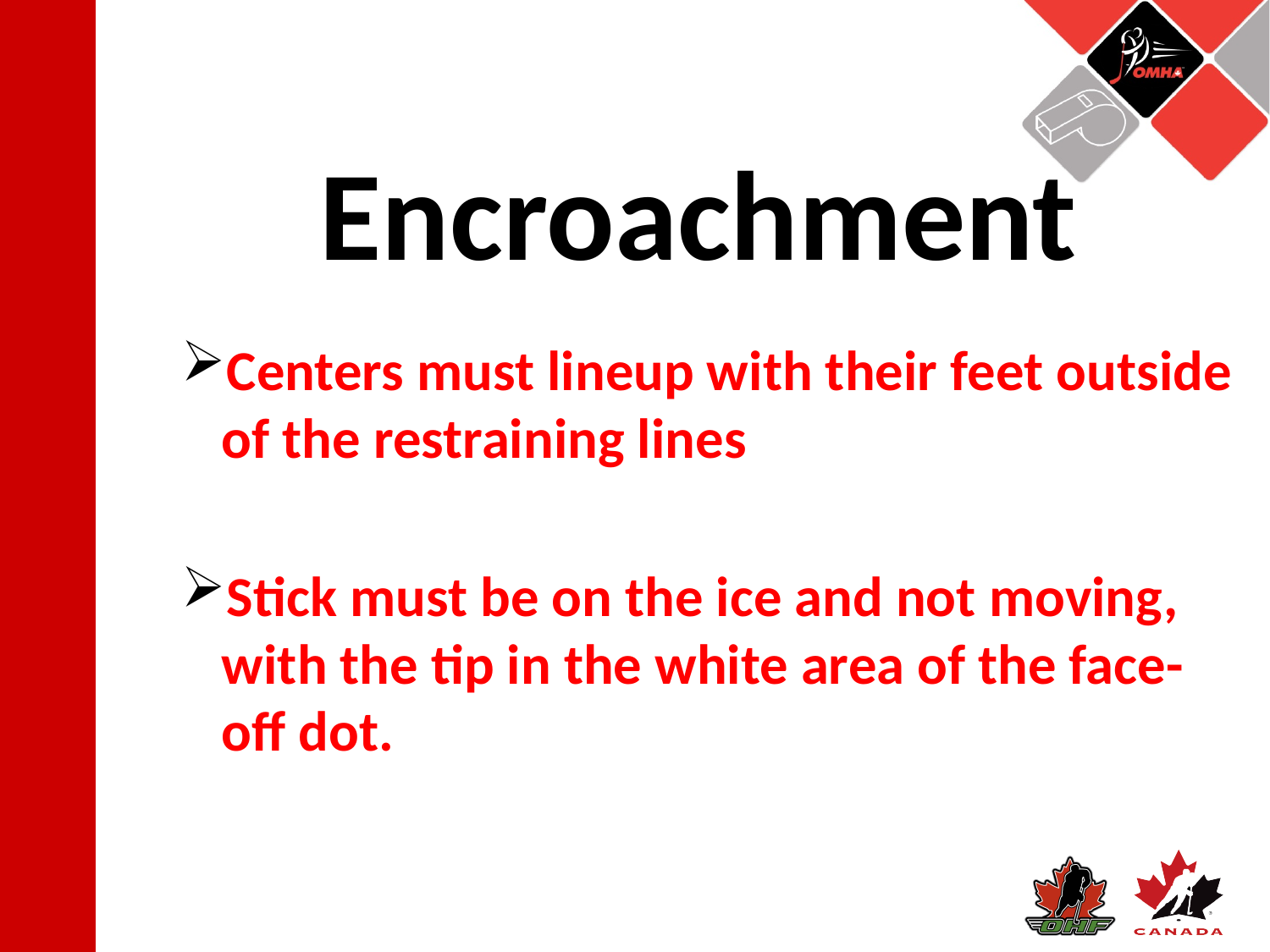

Encroachment

Centers must lineup with their feet outside of the restraining lines

Stick must be on the ice and not moving, with the tip in the white area of the face-off dot.